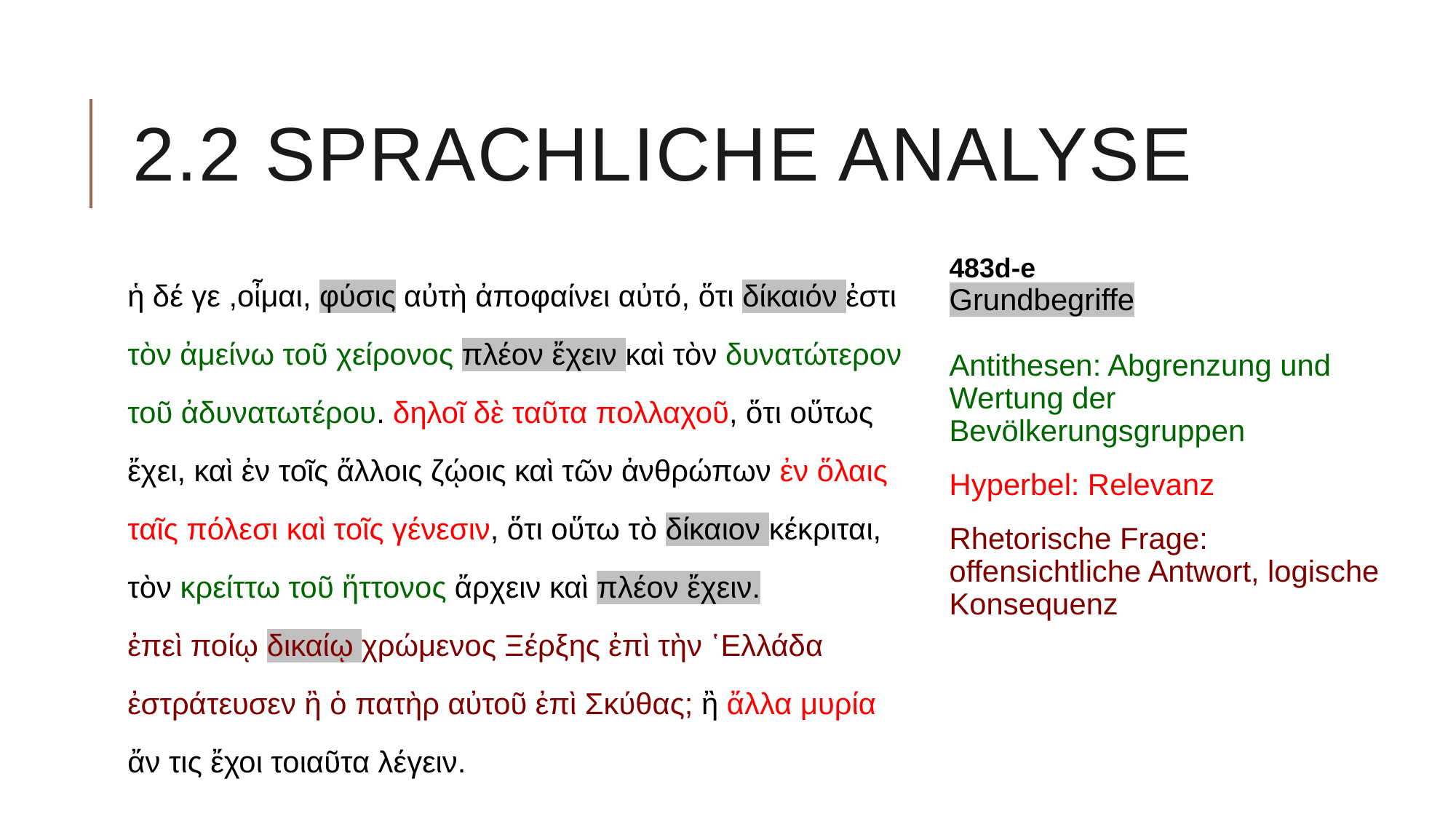

# 2.2 Sprachliche analyse
ἡ δέ γε ,οἶμαι, φύσις αὐτὴ ἀποφαίνει αὐτό, ὅτι δίκαιόν ἐστι τὸν ἀμείνω τοῦ χείρονος πλέον ἔχειν καὶ τὸν δυνατώτερον τοῦ ἀδυνατωτέρου. δηλοῖ δὲ ταῦτα πολλαχοῦ, ὅτι οὕτως ἔχει, καὶ ἐν τοῖς ἄλλοις ζῴοις καὶ τῶν ἀνθρώπων ἐν ὅλαις ταῖς πόλεσι καὶ τοῖς γένεσιν, ὅτι οὕτω τὸ δίκαιον κέκριται, τὸν κρείττω τοῦ ἥττονος ἄρχειν καὶ πλέον ἔχειν.
ἐπεὶ ποίῳ δικαίῳ χρώμενος Ξέρξης ἐπὶ τὴν ῾Ελλάδα ἐστράτευσεν ἢ ὁ πατὴρ αὐτοῦ ἐπὶ Σκύθας; ἢ ἄλλα μυρία ἄν τις ἔχοι τοιαῦτα λέγειν.
483d-e
Grundbegriffe
Antithesen: Abgrenzung und Wertung der Bevölkerungsgruppen
Hyperbel: Relevanz
Rhetorische Frage: offensichtliche Antwort, logische Konsequenz